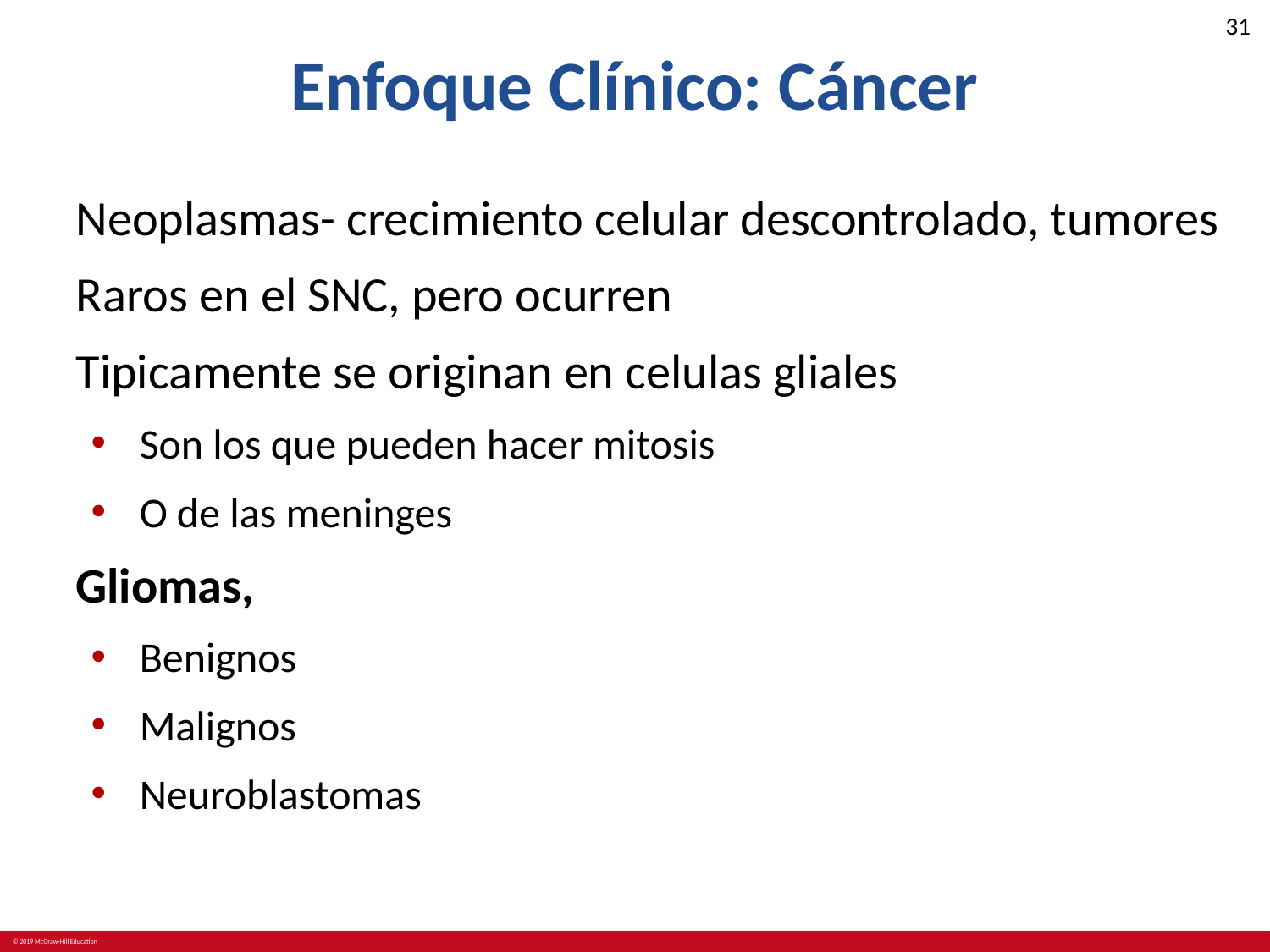

# Enfoque Clínico: Cáncer
Neoplasmas- crecimiento celular descontrolado, tumores
Raros en el SNC, pero ocurren
Tipicamente se originan en celulas gliales
Son los que pueden hacer mitosis
O de las meninges
Gliomas,
Benignos
Malignos
Neuroblastomas